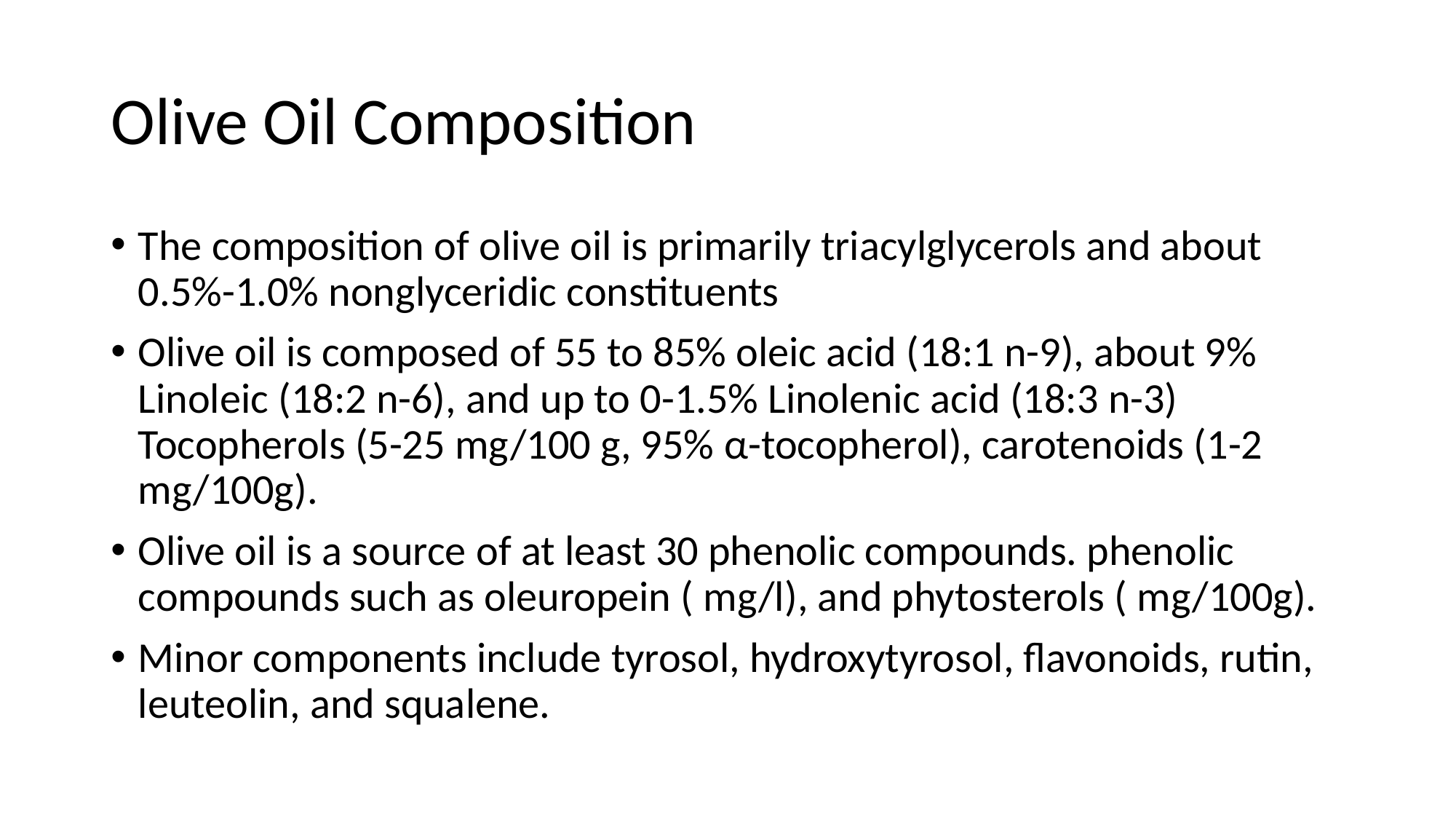

# Olive Oil Composition
The composition of olive oil is primarily triacylglycerols and about 0.5%-1.0% nonglyceridic constituents
Olive oil is composed of 55 to 85% oleic acid (18:1 n-9), about 9% Linoleic (18:2 n-6), and up to 0-1.5% Linolenic acid (18:3 n-3) Tocopherols (5-25 mg/100 g, 95% α-tocopherol), carotenoids (1-2 mg/100g).
Olive oil is a source of at least 30 phenolic compounds. phenolic compounds such as oleuropein ( mg/l), and phytosterols ( mg/100g).
Minor components include tyrosol, hydroxytyrosol, flavonoids, rutin, leuteolin, and squalene.